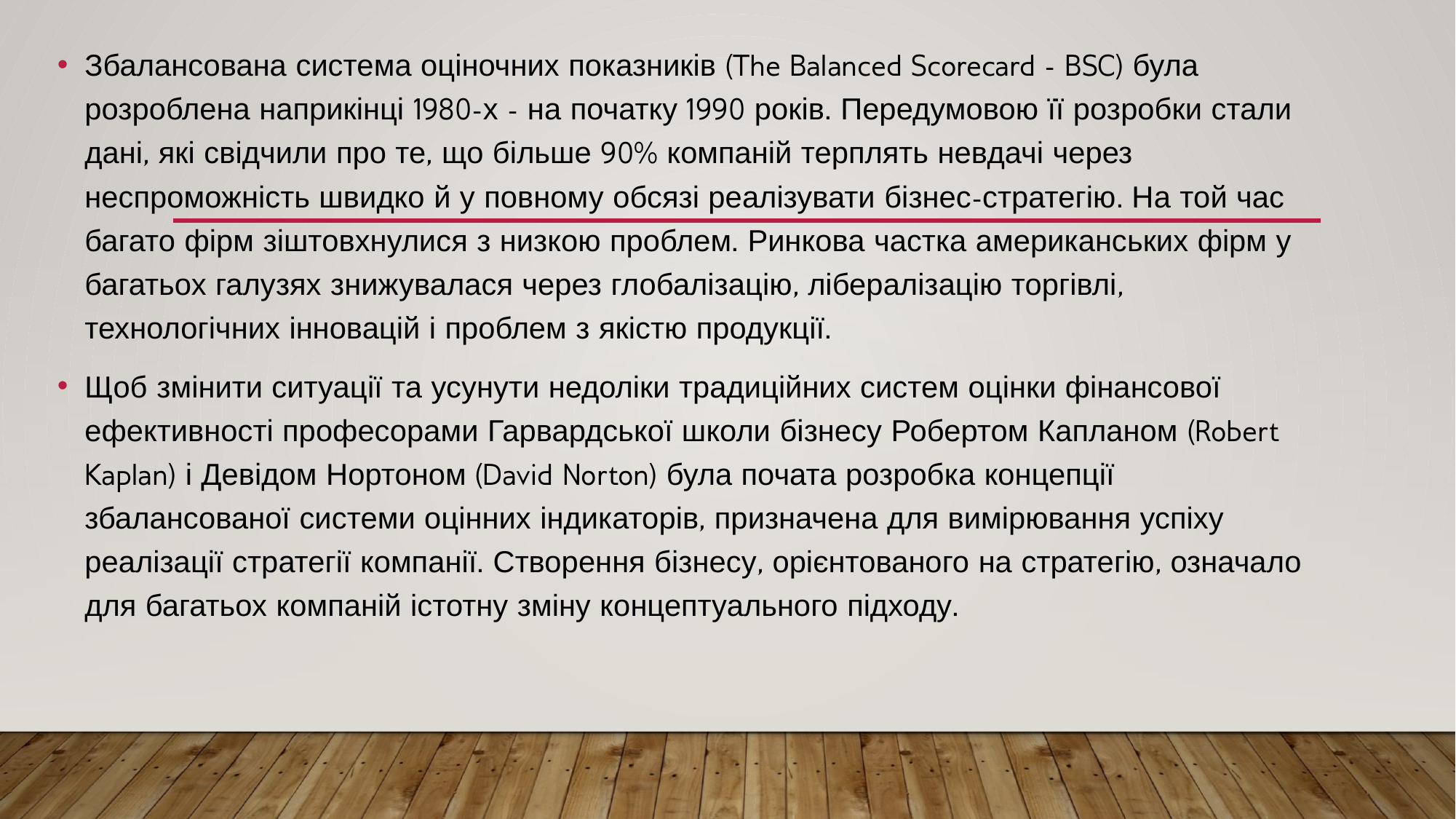

Збалансована система оціночних показників (The Balanced Scorecard - BSC) була розроблена наприкінці 1980-х - на початку 1990 років. Передумовою її розробки стали дані, які свідчили про те, що більше 90% компаній терплять невдачі через неспроможність швидко й у повному обсязі реалізувати бізнес-стратегію. На той час багато фірм зіштовхнулися з низкою проблем. Ринкова частка американських фірм у багатьох галузях знижувалася через глобалізацію, лібералізацію торгівлі, технологічних інновацій і проблем з якістю продукції.
Щоб змінити ситуації та усунути недоліки традиційних систем оцінки фінансової ефективності професорами Гарвардської школи бізнесу Робертом Капланом (Robert Kaplan) і Девідом Нортоном (David Norton) була почата розробка концепції збалансованої системи оцінних індикаторів, призначена для вимірювання успіху реалізації стратегії компанії. Створення бізнесу, орієнтованого на стратегію, означало для багатьох компаній істотну зміну концептуального підходу.